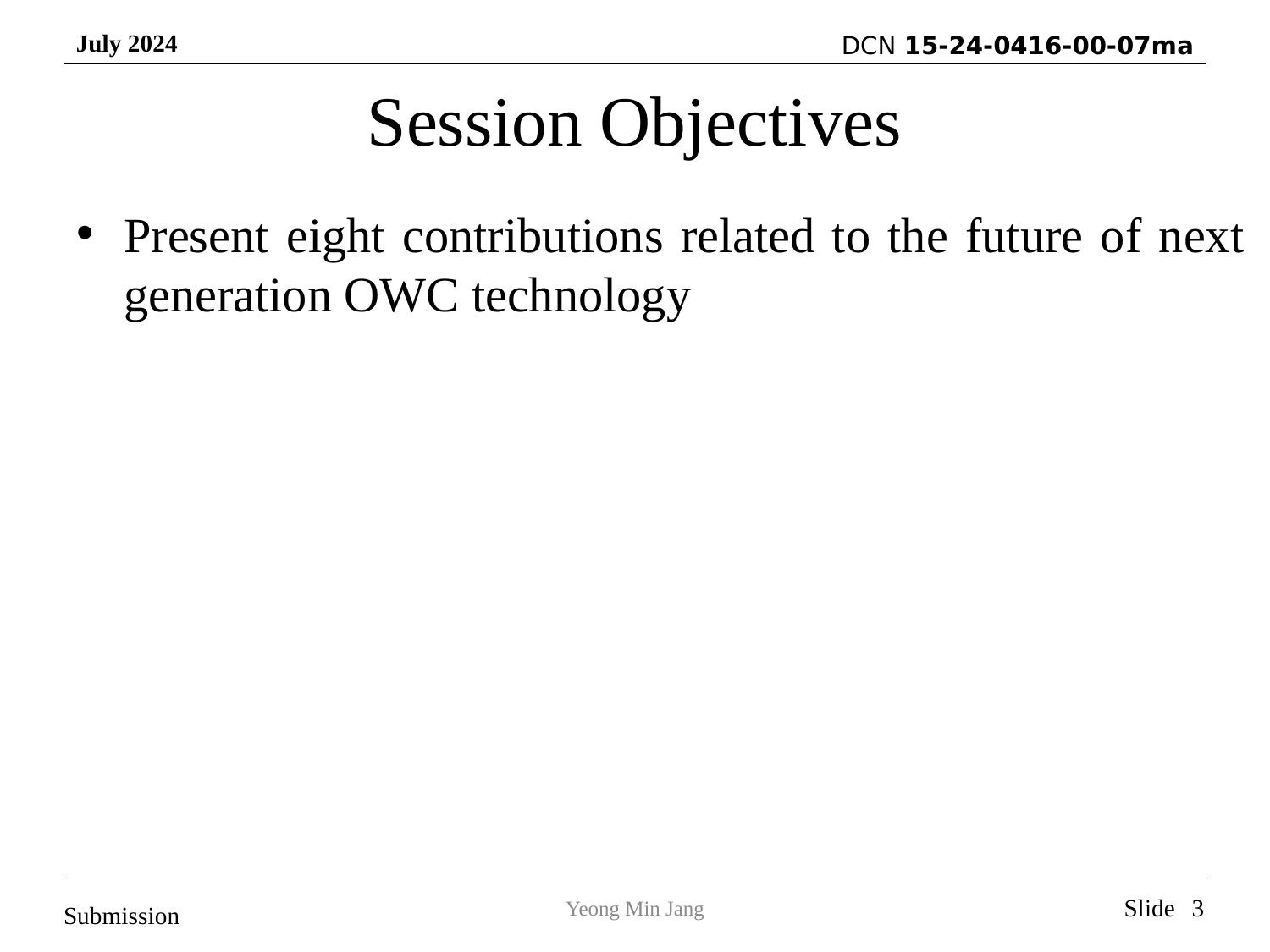

# Session Objectives
Present eight contributions related to the future of next generation OWC technology